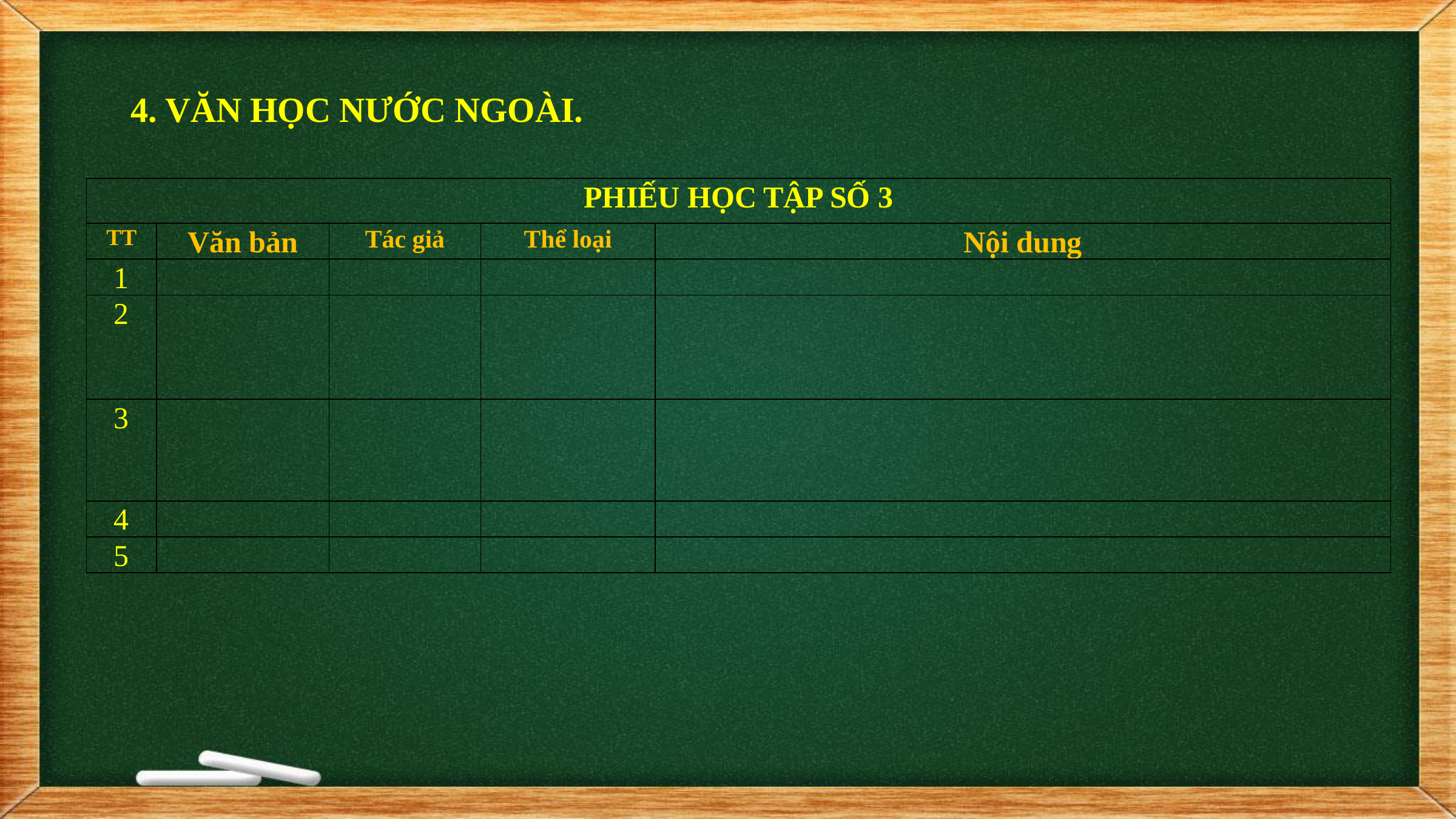

4. VĂN HỌC NƯỚC NGOÀI.
| PHIẾU HỌC TẬP SỐ 3 |  |  |  |  |
| --- | --- | --- | --- | --- |
| TT | Văn bản | Tác giả | Thể loại | Nội dung |
| 1 |  |  |  |  |
| 2 |  |  |  |  |
| 3 |  |  |  |  |
| 4 |  |  |  |  |
| 5 |  |  |  |  |